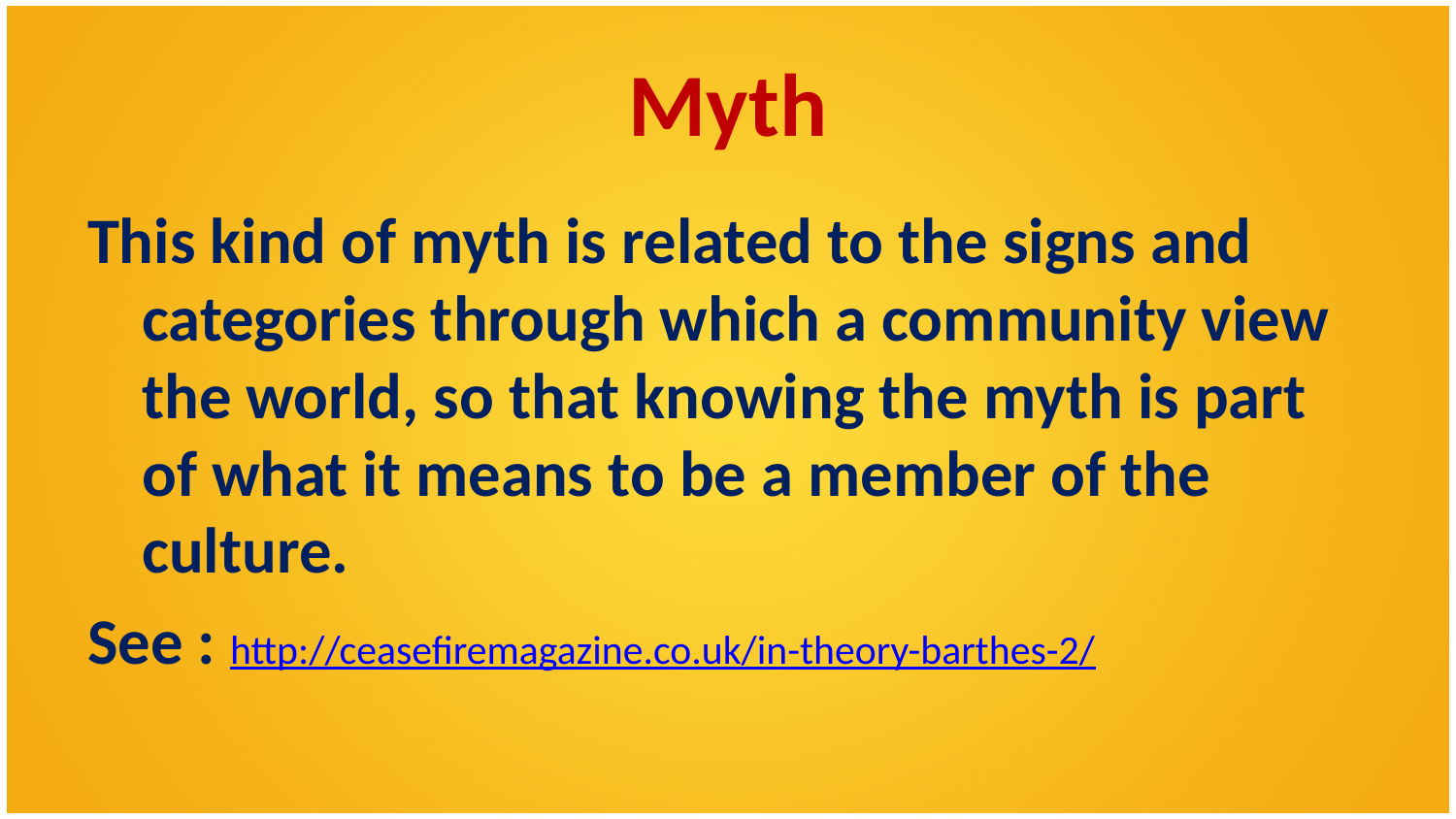

# Myth
This kind of myth is related to the signs and categories through which a community view the world, so that knowing the myth is part of what it means to be a member of the culture.
See : http://ceasefiremagazine.co.uk/in-theory-barthes-2/